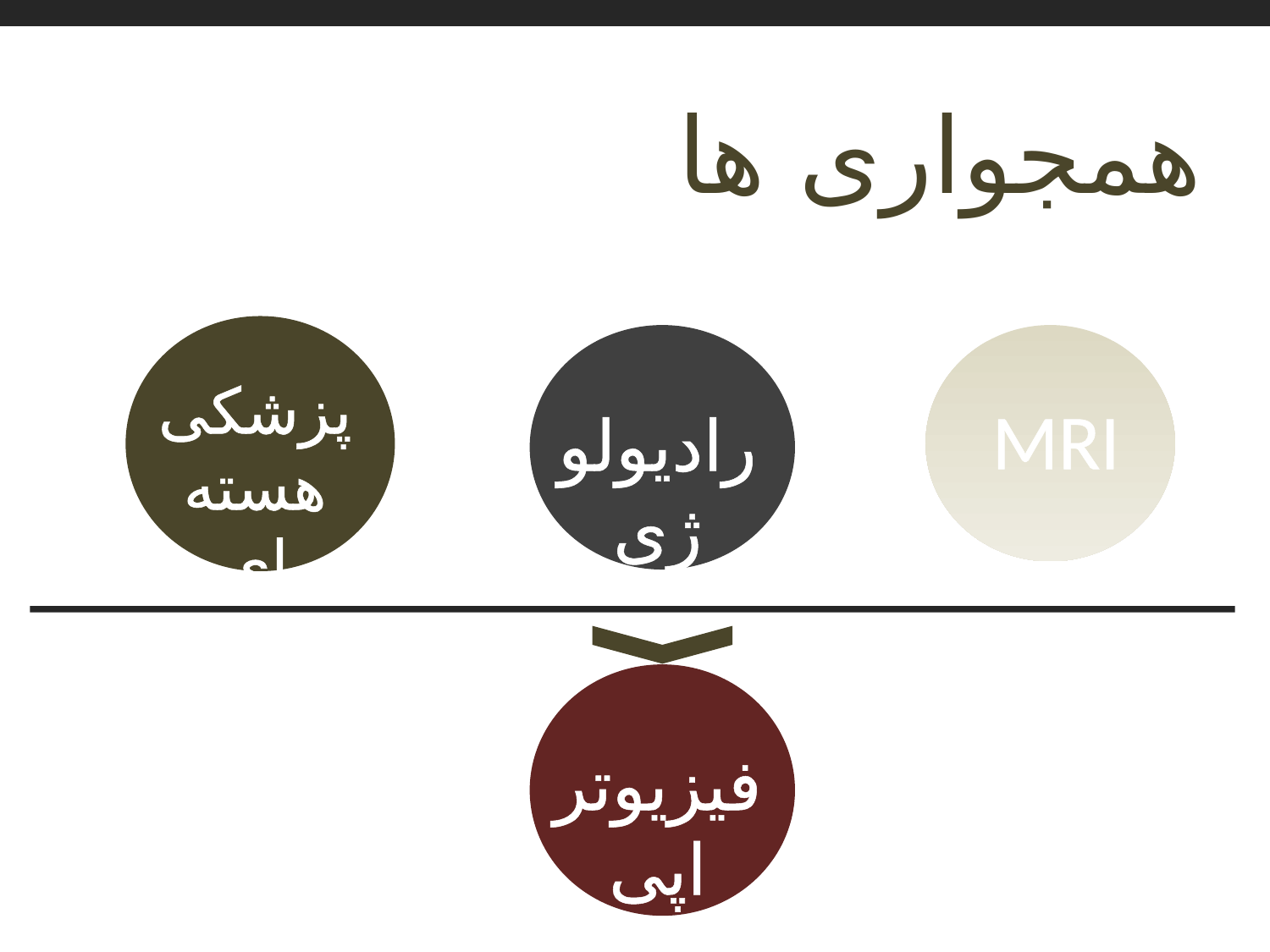

همجواری ها

پزشکی هسته ای
MRI
رادیولوژی

فیزیوتراپی